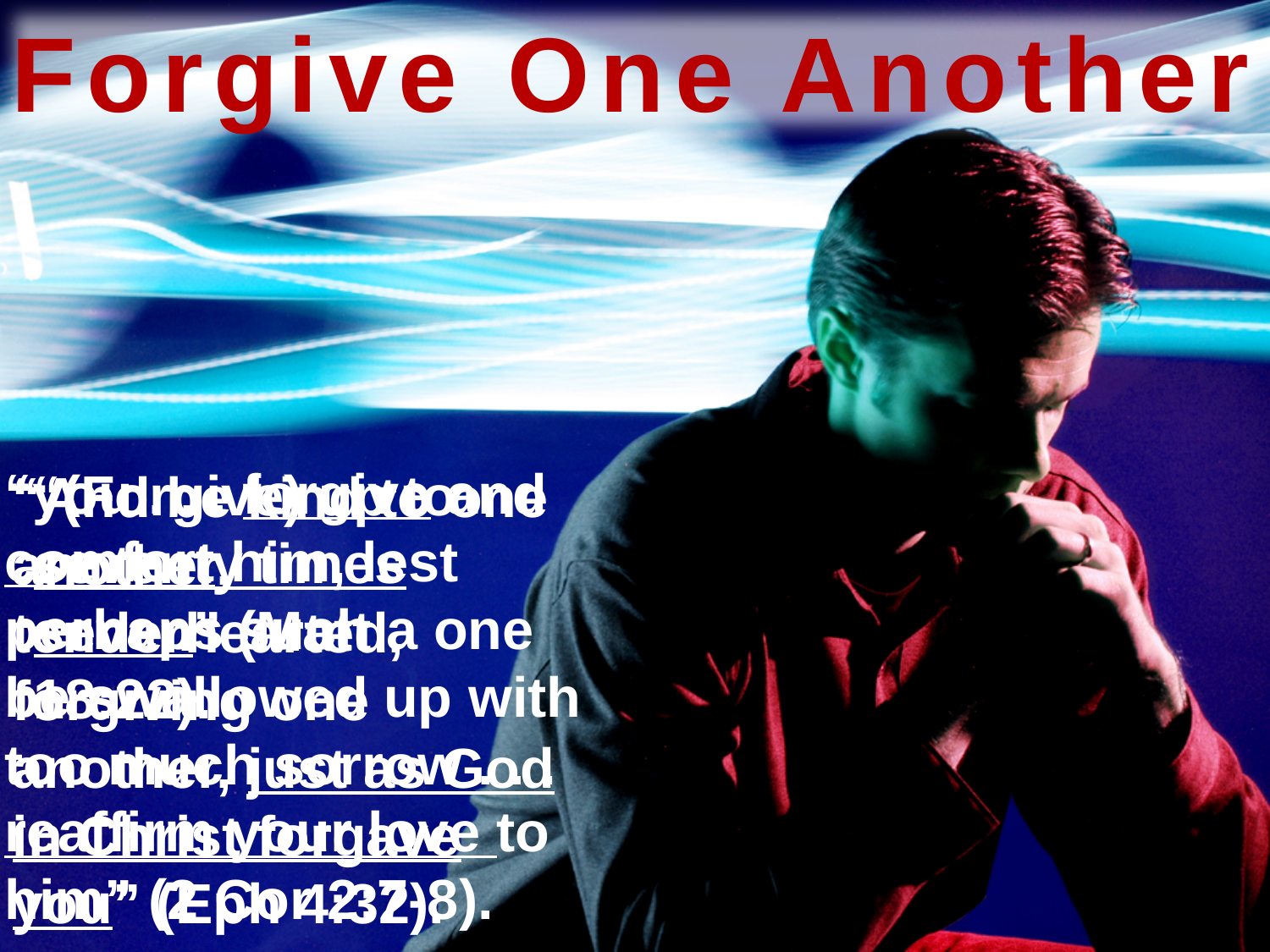

Forgive One Another
“you . . . forgive and comfort him, lest perhaps such a one be swallowed up with too much sorrow . . . reaffirm your love to him” (2 Cor 2:7-8).
“(Forgive) up to seventy times seven” (Matt 18:22).
“And be kind to one another, tenderhearted, forgiving one another, just as God in Christ forgave you” (Eph 4:32).